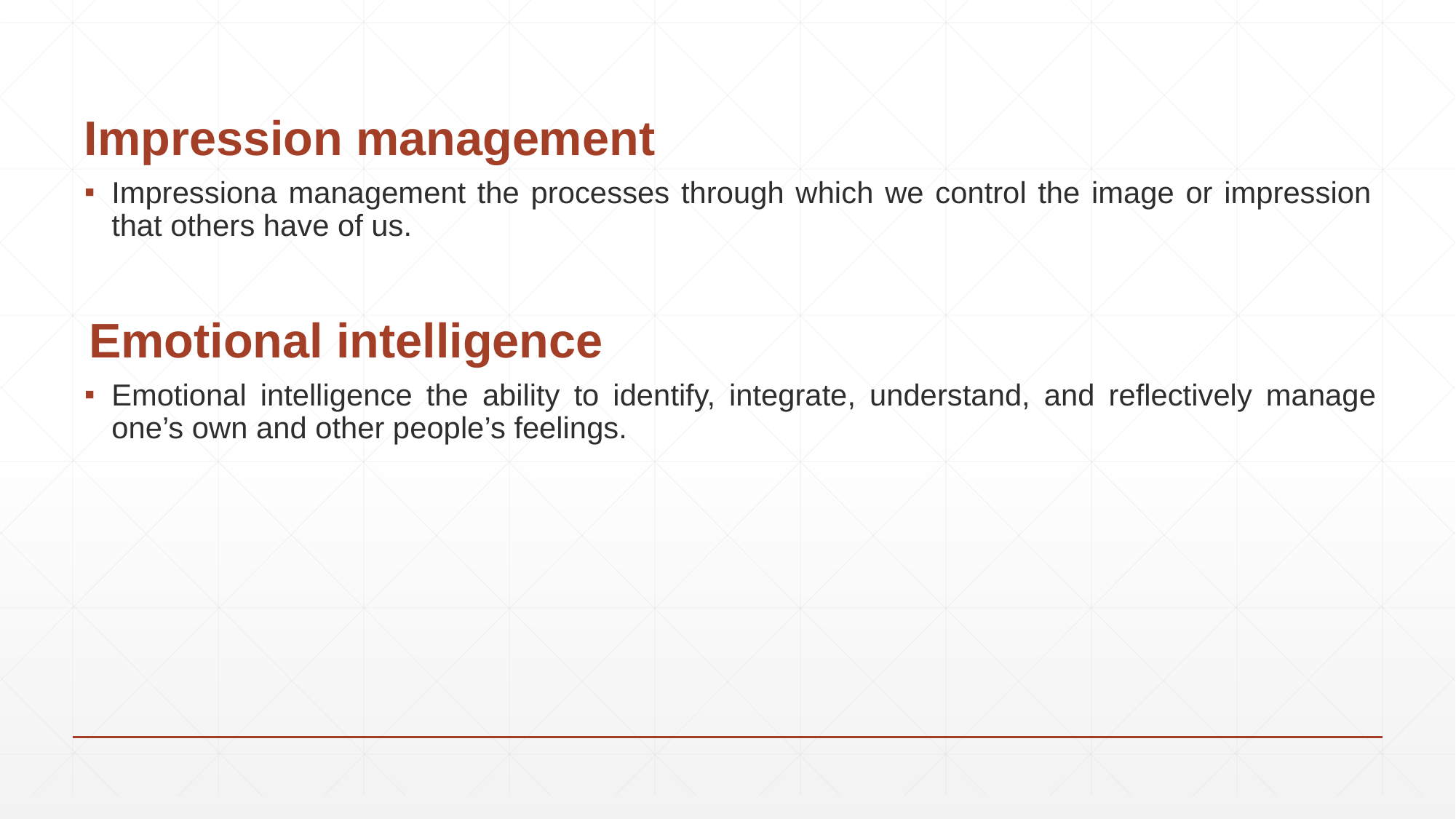

# Impression management
Impressiona management the processes through which we control the image or impression that others have of us.

Emotional intelligence
Emotional intelligence the ability to identify, integrate, understand, and reflectively manage one’s own and other people’s feelings.